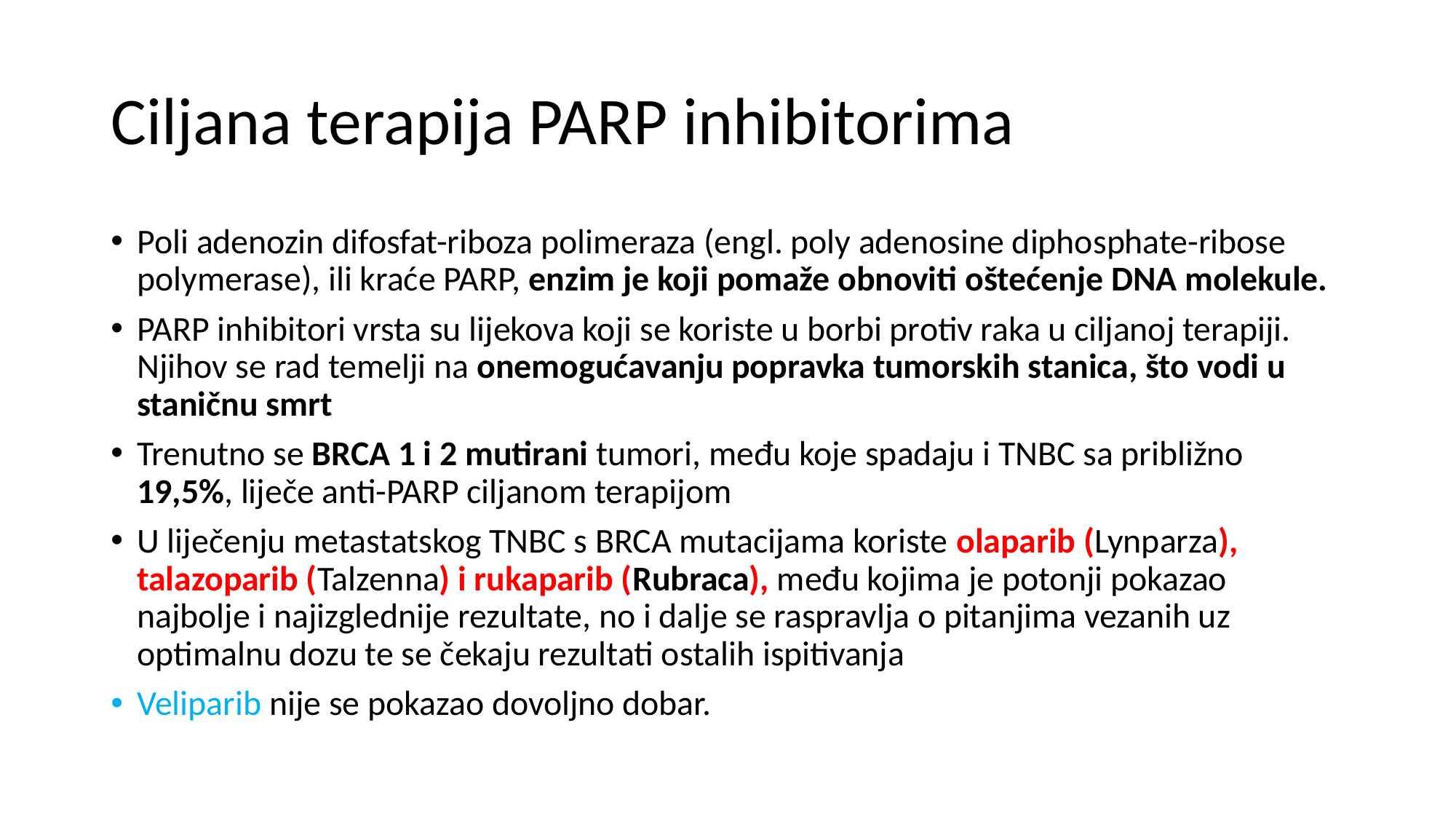

# Ciljana terapija PARP inhibitorima
Poli adenozin difosfat-riboza polimeraza (engl. poly adenosine diphosphate-ribose polymerase), ili kraće PARP, enzim je koji pomaže obnoviti oštećenje DNA molekule.
PARP inhibitori vrsta su lijekova koji se koriste u borbi protiv raka u ciljanoj terapiji. Njihov se rad temelji na onemogućavanju popravka tumorskih stanica, što vodi u staničnu smrt
Trenutno se BRCA 1 i 2 mutirani tumori, među koje spadaju i TNBC sa približno 19,5%, liječe anti-PARP ciljanom terapijom
U liječenju metastatskog TNBC s BRCA mutacijama koriste olaparib (Lynparza), talazoparib (Talzenna) i rukaparib (Rubraca), među kojima je potonji pokazao najbolje i najizglednije rezultate, no i dalje se raspravlja o pitanjima vezanih uz optimalnu dozu te se čekaju rezultati ostalih ispitivanja
Veliparib nije se pokazao dovoljno dobar.